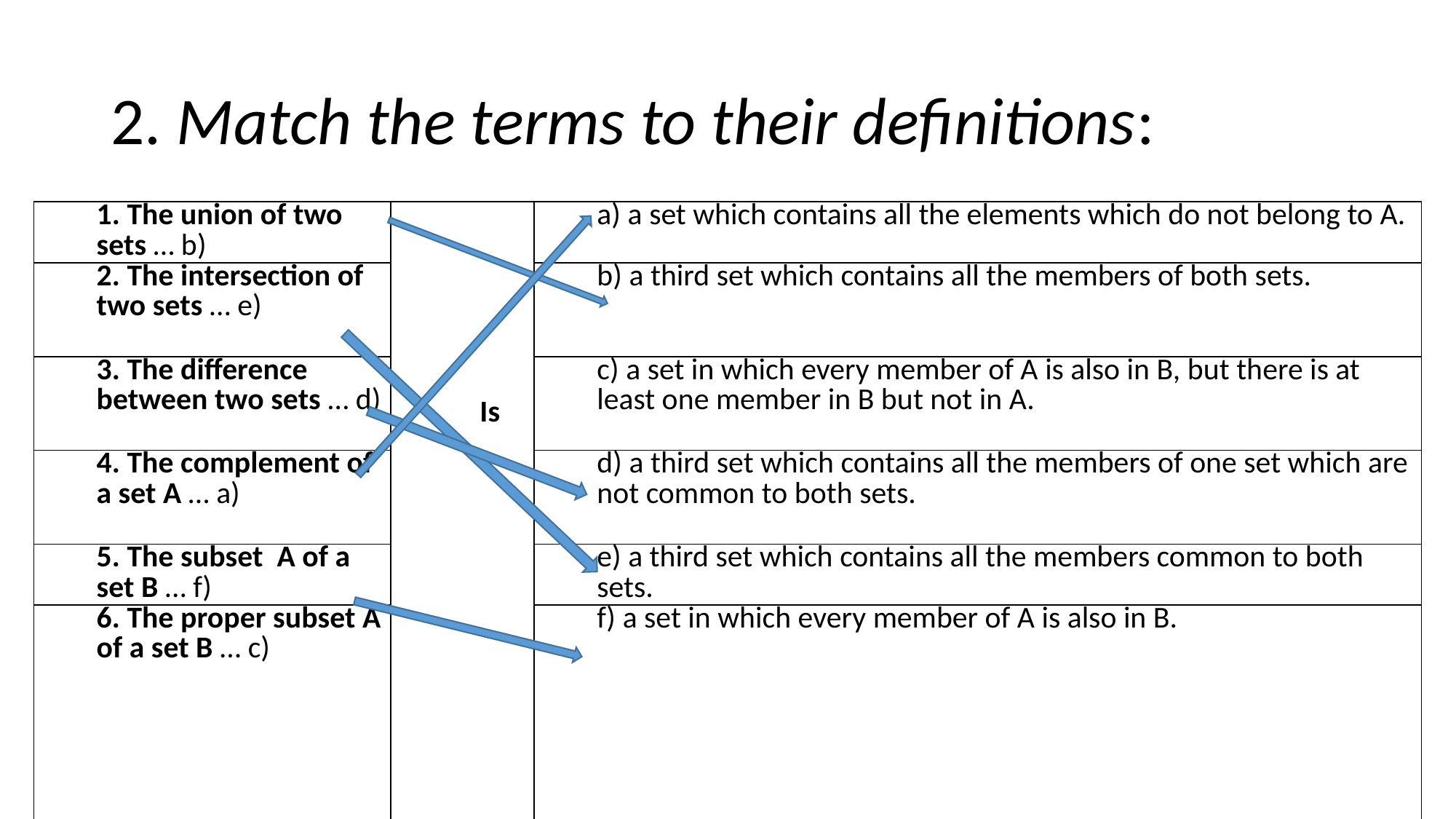

# 2. Match the terms to their definitions:
| 1. The union of two sets … b) | Is | a) a set which contains all the elements which do not belong to A. |
| --- | --- | --- |
| 2. The intersection of two sets … e) |  | b) a third set which contains all the members of both sets. |
| 3. The difference between two sets … d) |  | c) a set in which every member of A is also in B, but there is at least one member in B but not in A. |
| 4. The complement of a set A … a) |  | d) a third set which contains all the members of one set which are not common to both sets. |
| 5. The subset A of a set B … f) |  | e) a third set which contains all the members common to both sets. |
| 6. The proper subset A of a set B … c) |  | f) a set in which every member of A is also in B. |